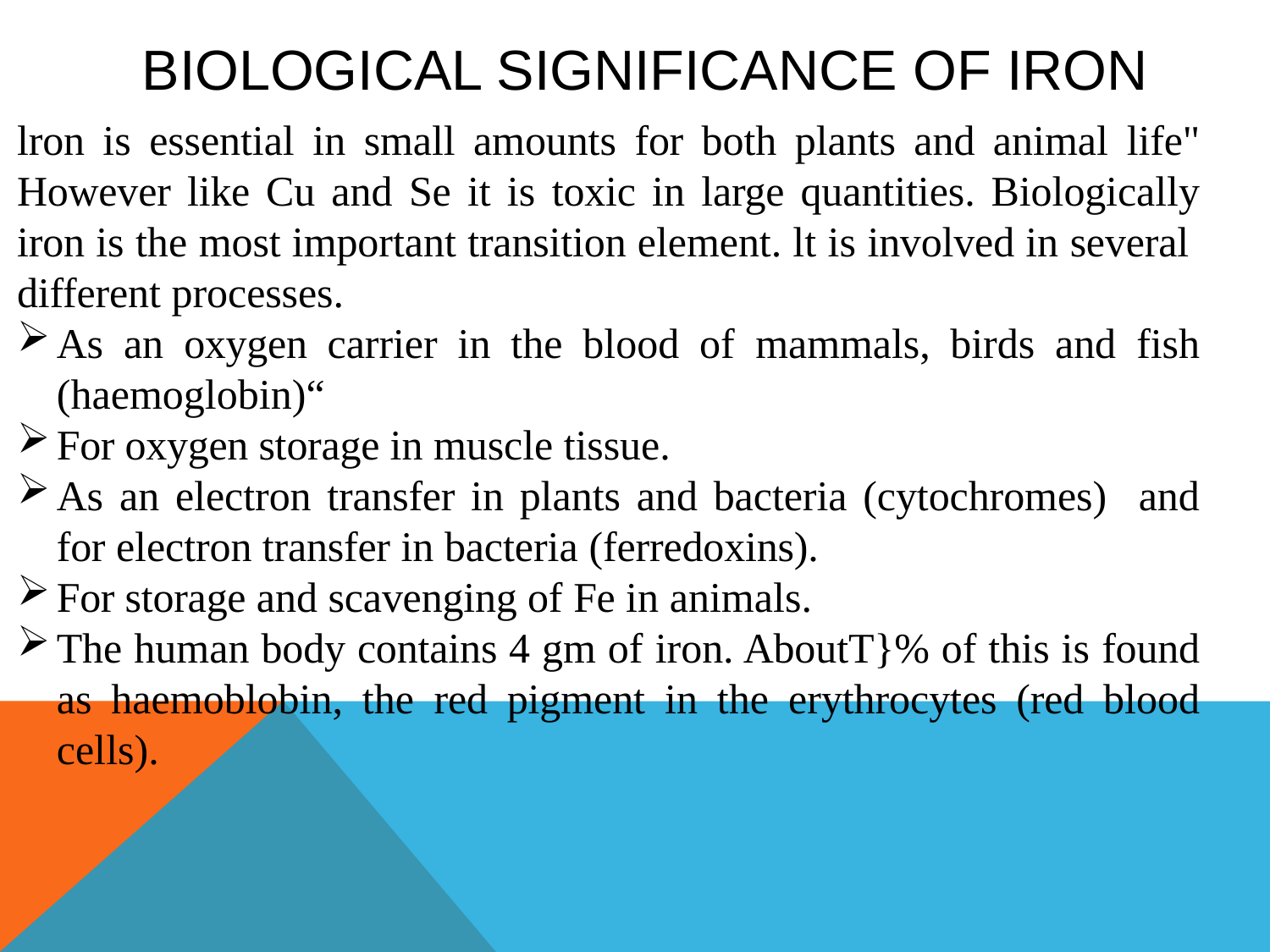

BIOLOGICAL SIGNIFICANCE OF IRON
lron is essential in small amounts for both plants and animal life" However like Cu and Se it is toxic in large quantities. Biologically iron is the most important transition element. lt is involved in several  different processes.
As an oxygen carrier in the blood of mammals, birds and fish (haemoglobin)“
For oxygen storage in muscle tissue.
As an electron transfer in plants and bacteria (cytochromes)  and for electron transfer in bacteria (ferredoxins).
For storage and scavenging of Fe in animals.
The human body contains 4 gm of iron. AboutT}% of this is found as haemoblobin, the red pigment in the erythrocytes (red blood cells).